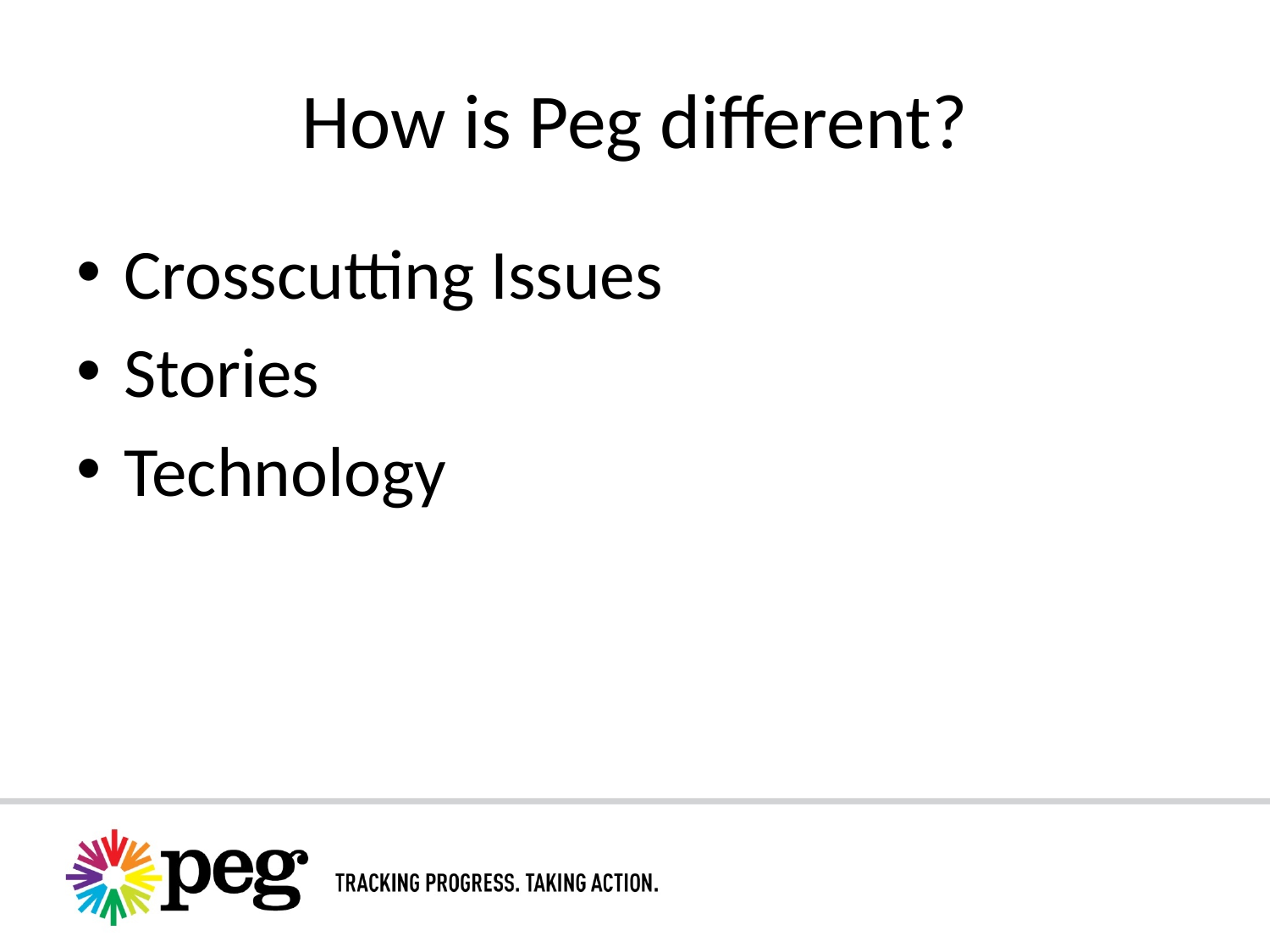

# How is Peg different?
Crosscutting Issues
Stories
Technology